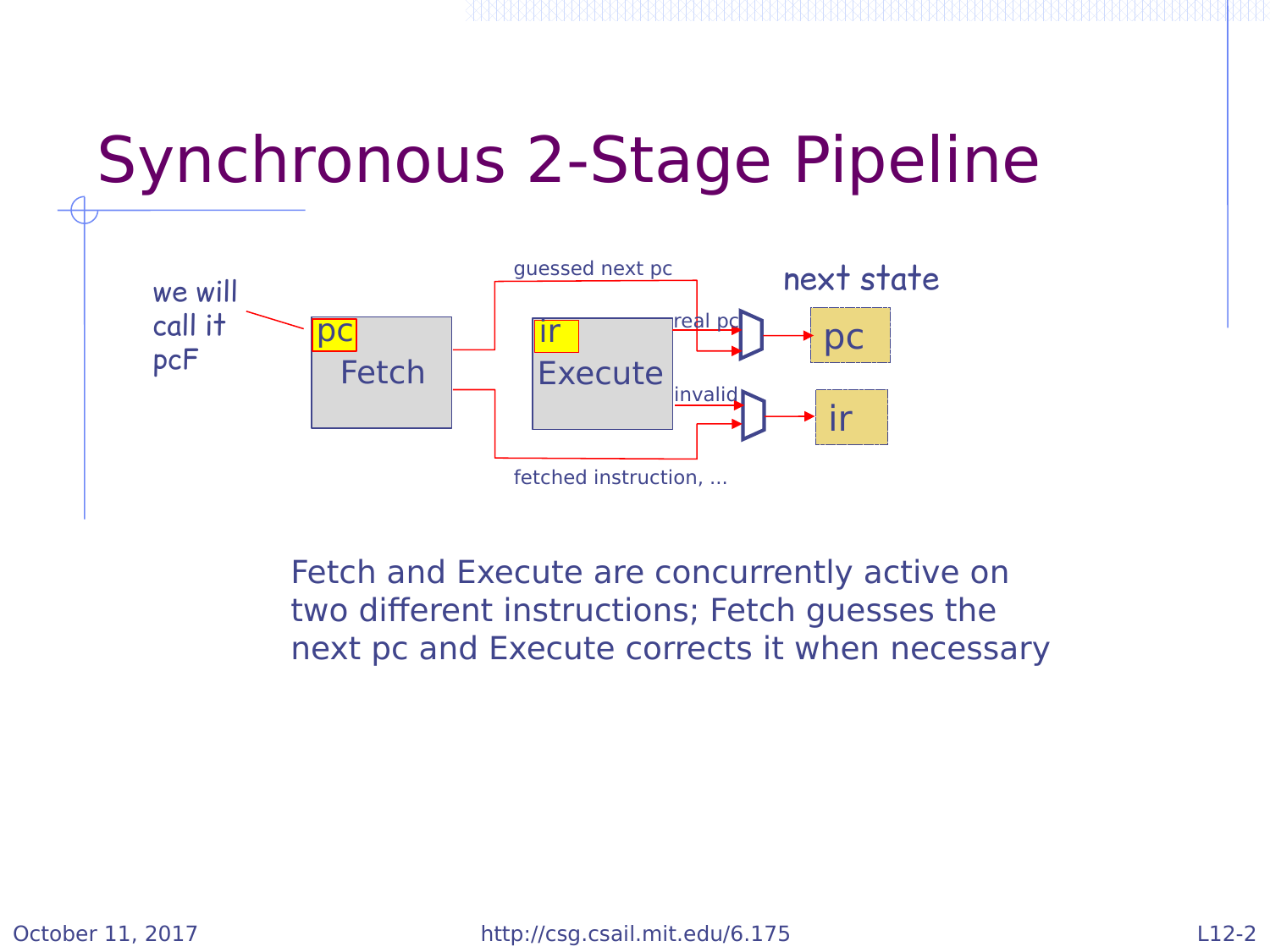

# Synchronous 2-Stage Pipeline
guessed next pc

real pc
pc

Fetch
Execute
invalid

ir

fetched instruction, ...
next state
pc
ir

we will
call it pcF
Fetch and Execute are concurrently active on two different instructions; Fetch guesses the next pc and Execute corrects it when necessary
October 11, 2017
http://csg.csail.mit.edu/6.175
L12-2